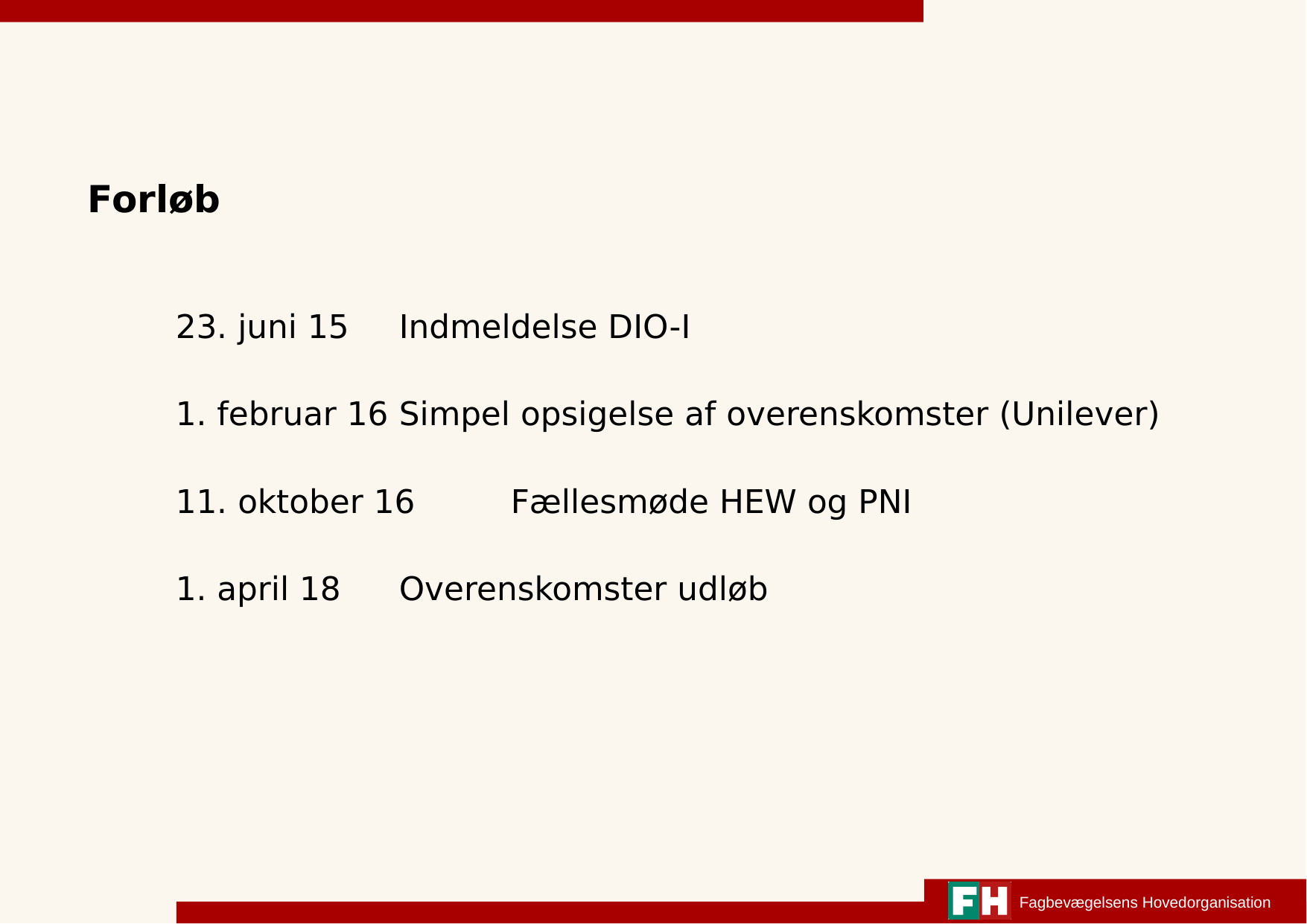

# Forløb
23. juni 15 	Indmeldelse DIO-I

1. februar 16	Simpel opsigelse af overenskomster (Unilever)

11. oktober 16	Fællesmøde HEW og PNI

1. april 18	Overenskomster udløb